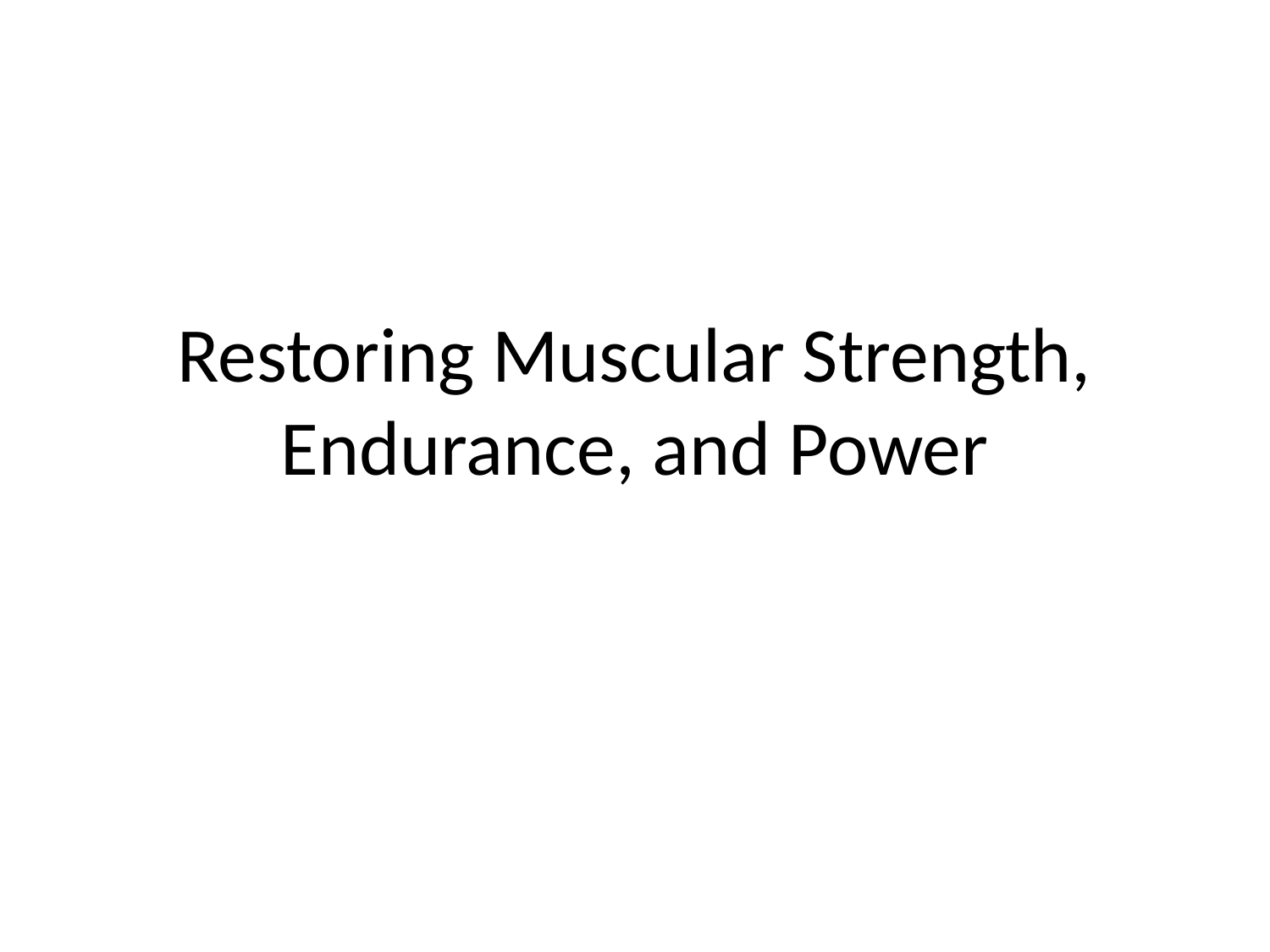

# Restoring Muscular Strength, Endurance, and Power